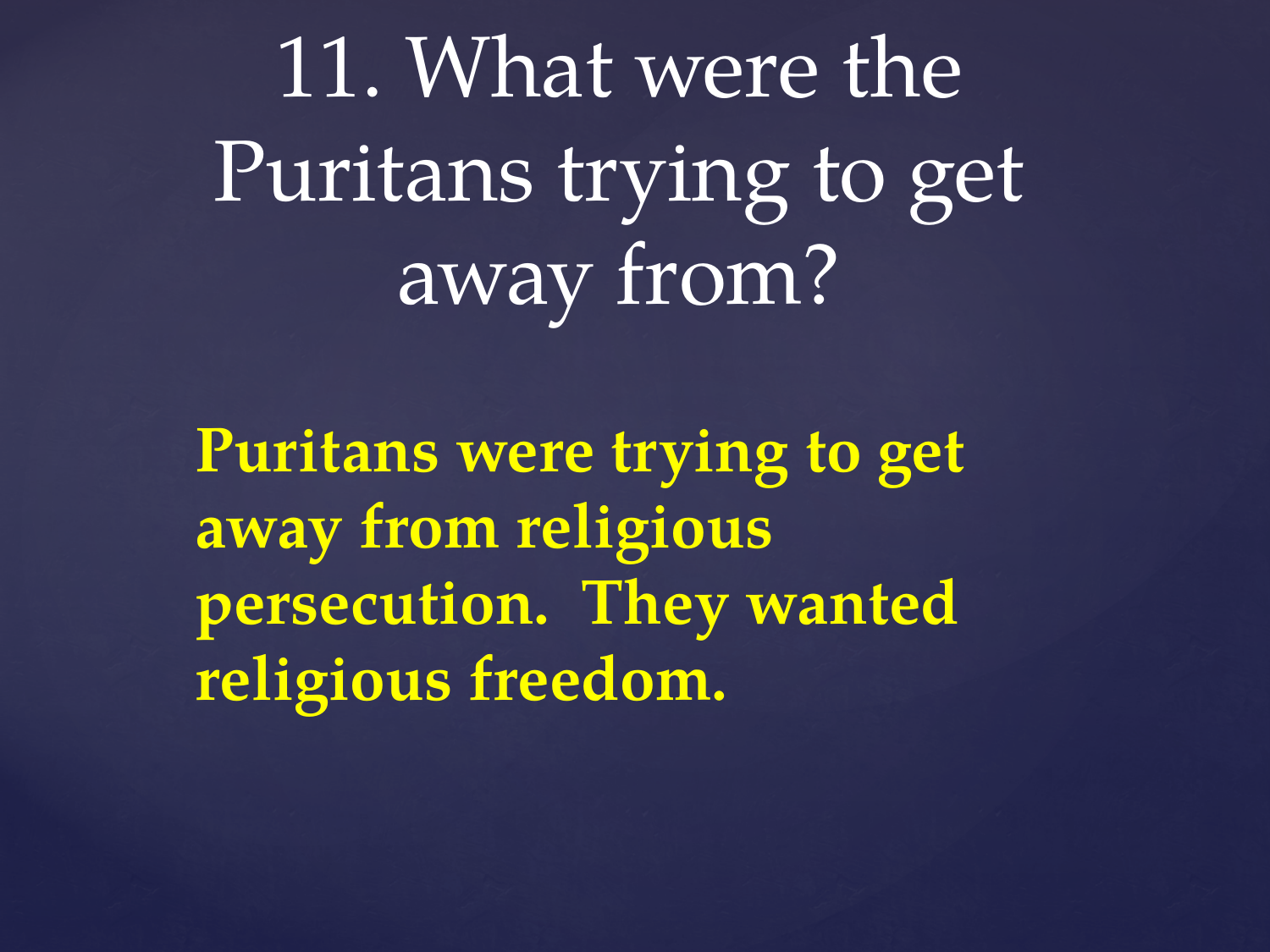

# 11. What were the Puritans trying to get away from?
Puritans were trying to get away from religious persecution.  They wanted religious freedom.